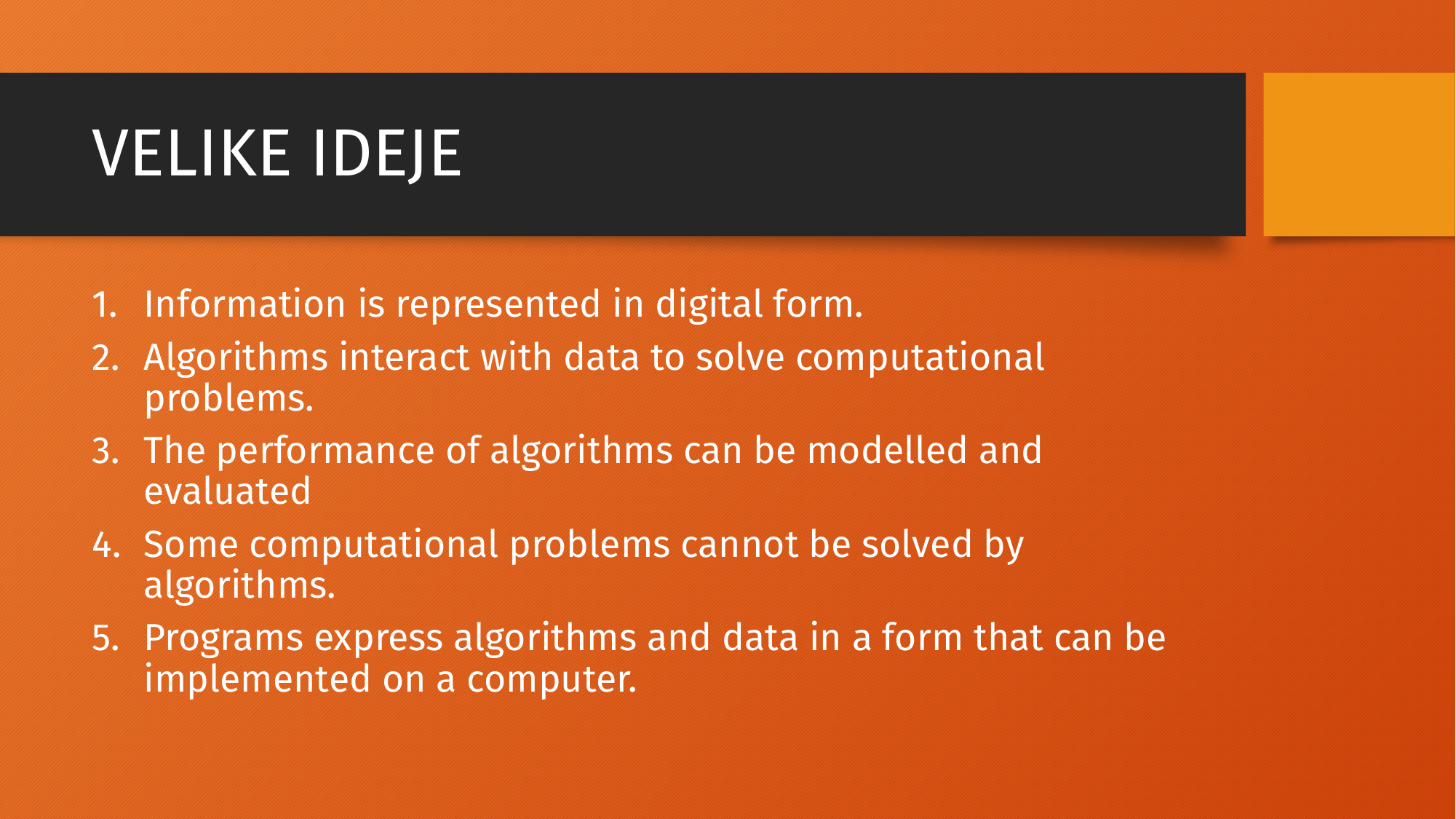

# VELIKE IDEJE
Information is represented in digital form.
Algorithms interact with data to solve computational problems.
The performance of algorithms can be modelled and evaluated
Some computational problems cannot be solved by algorithms.
Programs express algorithms and data in a form that can be implemented on a computer.